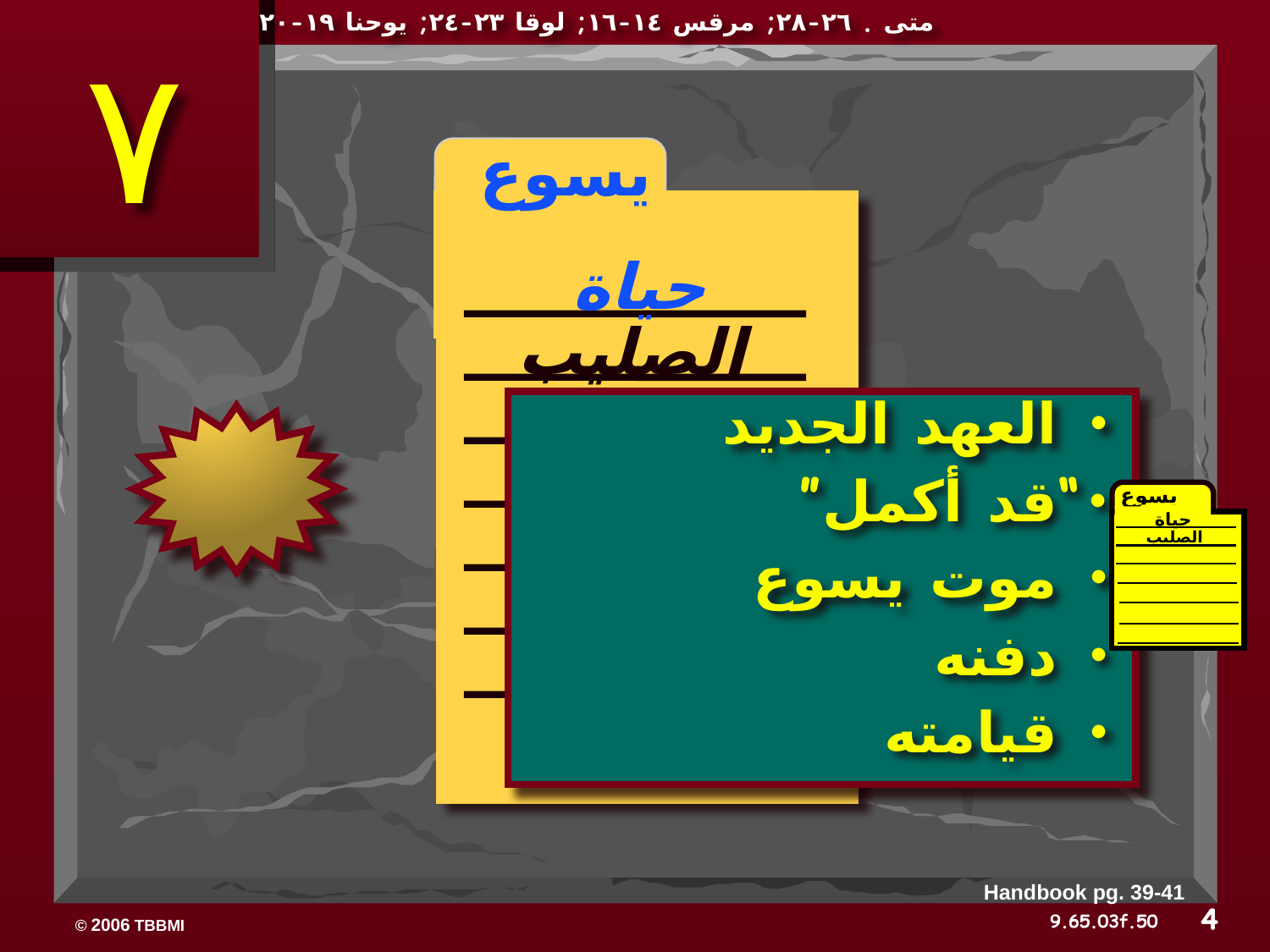

متى . ٢٦-٢٨; مرقس ١٤-١٦; لوقا ٢٣-٢٤; يوحنا ١٩-٢٠

٧
   يسوع

حياة
الصليب

• العهد الجديد

•“قد أكمل”
يسوع

حياة

الصليب

• موت يسوع

• دفنه

• قيامته

Handbook pg. 39-41
4
50